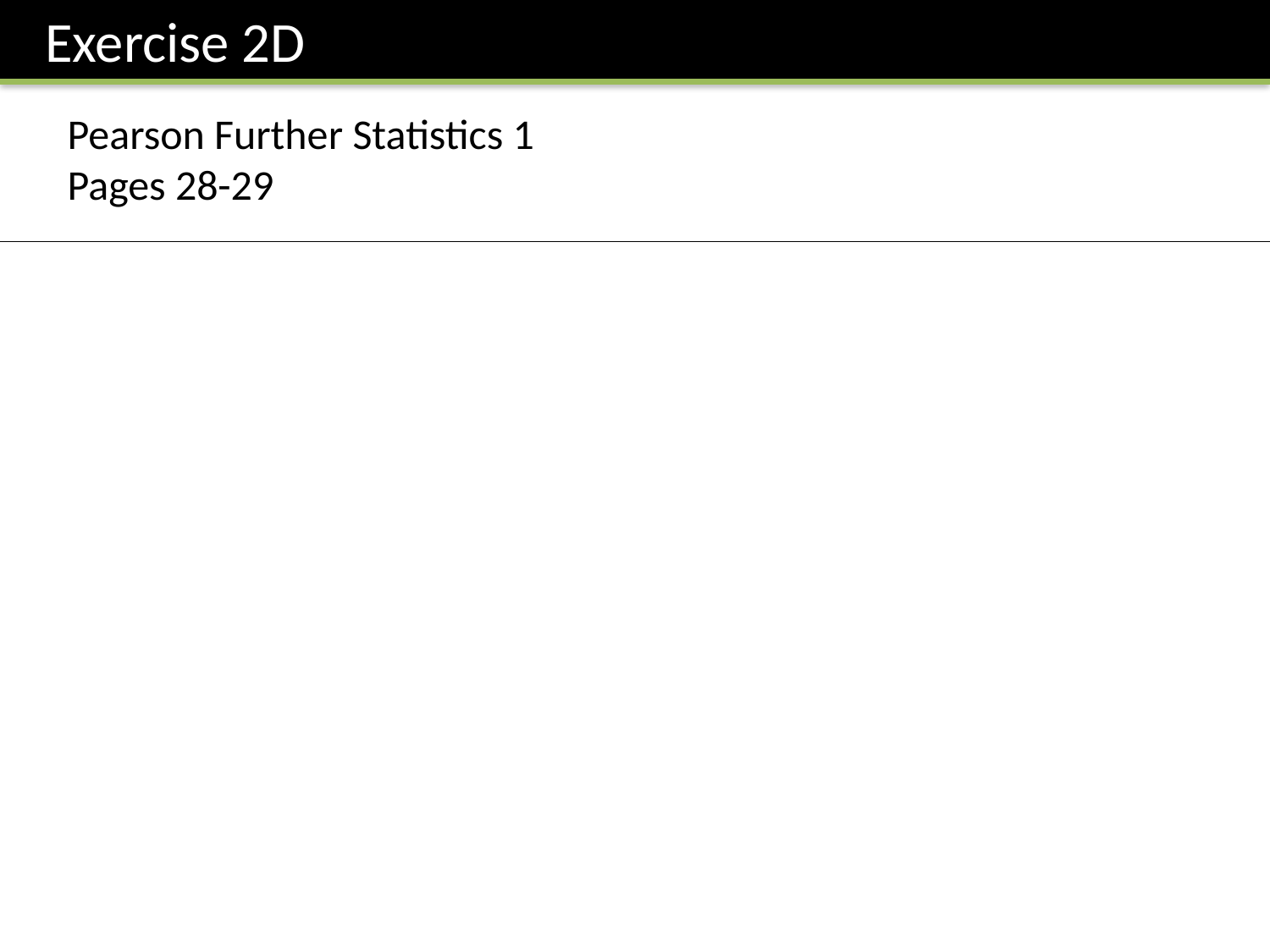

Exercise 2D
Pearson Further Statistics 1
Pages 28-29